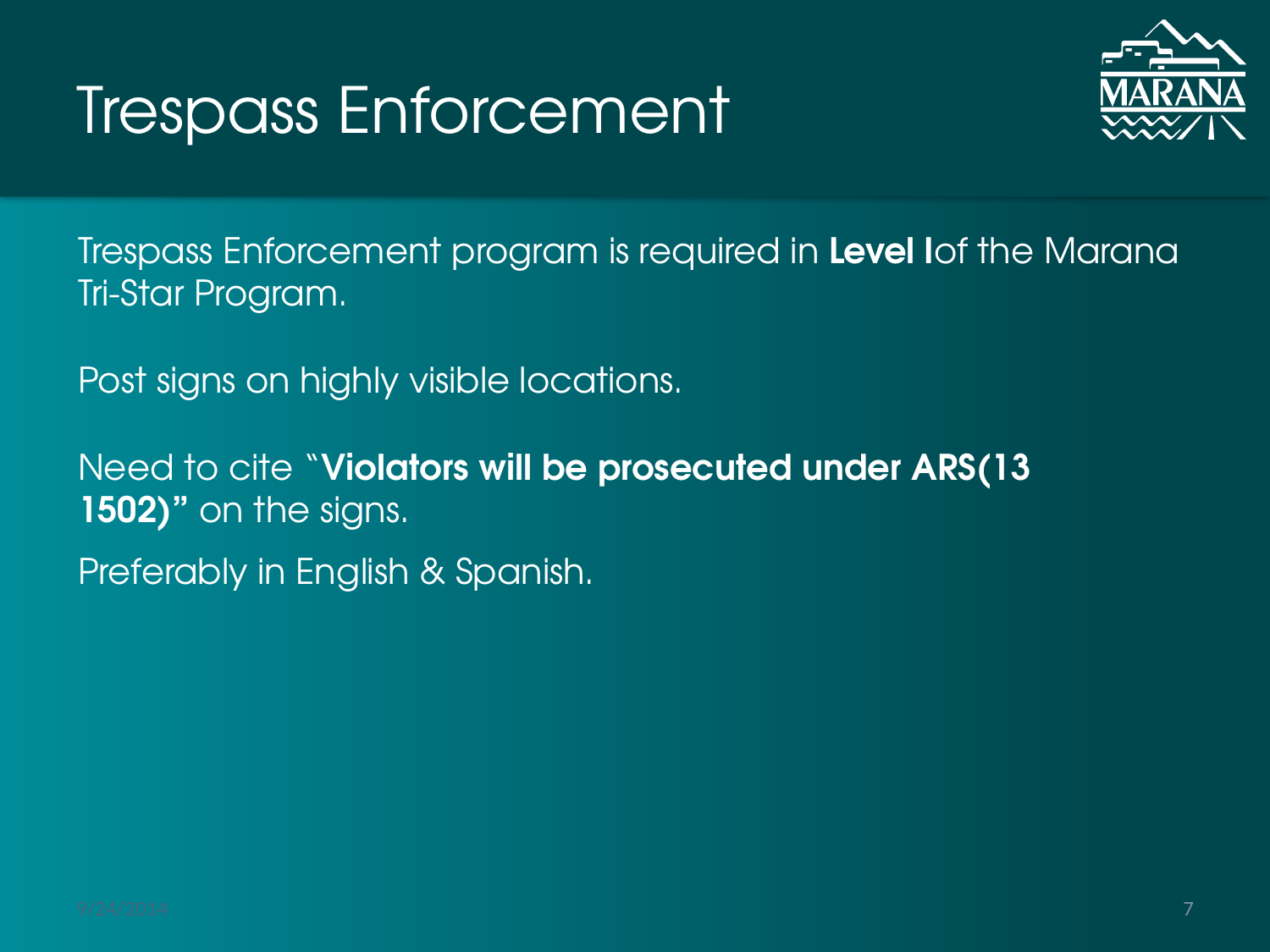

# Trespass Enforcement
Trespass Enforcement program is required in Level Iof the Marana Tri‐Star Program.

Post signs on highly visible locations.

Need to cite “Violators will be prosecuted under ARS(13­ 1502)” on the signs.

Preferably in English & Spanish.

9/24/2014
7